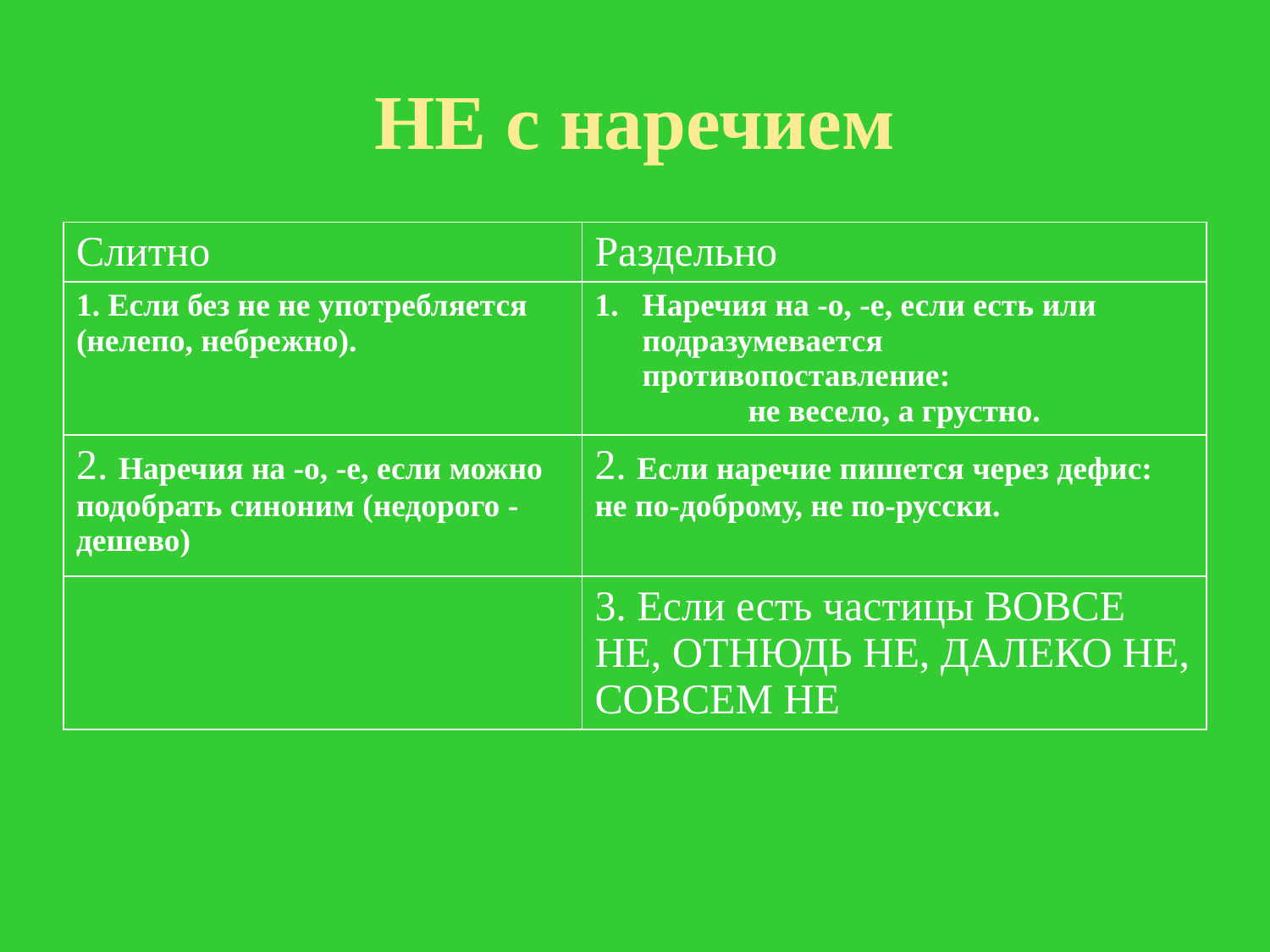

# НЕ с наречием
| Слитно | Раздельно |
| --- | --- |
| 1. Если без не не употребляется (нелепо, небрежно). | Наречия на -о, -е, если есть или подразумевается противопоставление: не весело, а грустно. |
| 2. Наречия на -о, -е, если можно подобрать синоним (недорого -дешево) | 2. Если наречие пишется через дефис: не по-доброму, не по-русски. |
|  | 3. Если есть частицы ВОВСЕ НЕ, ОТНЮДЬ НЕ, ДАЛЕКО НЕ, СОВСЕМ НЕ |